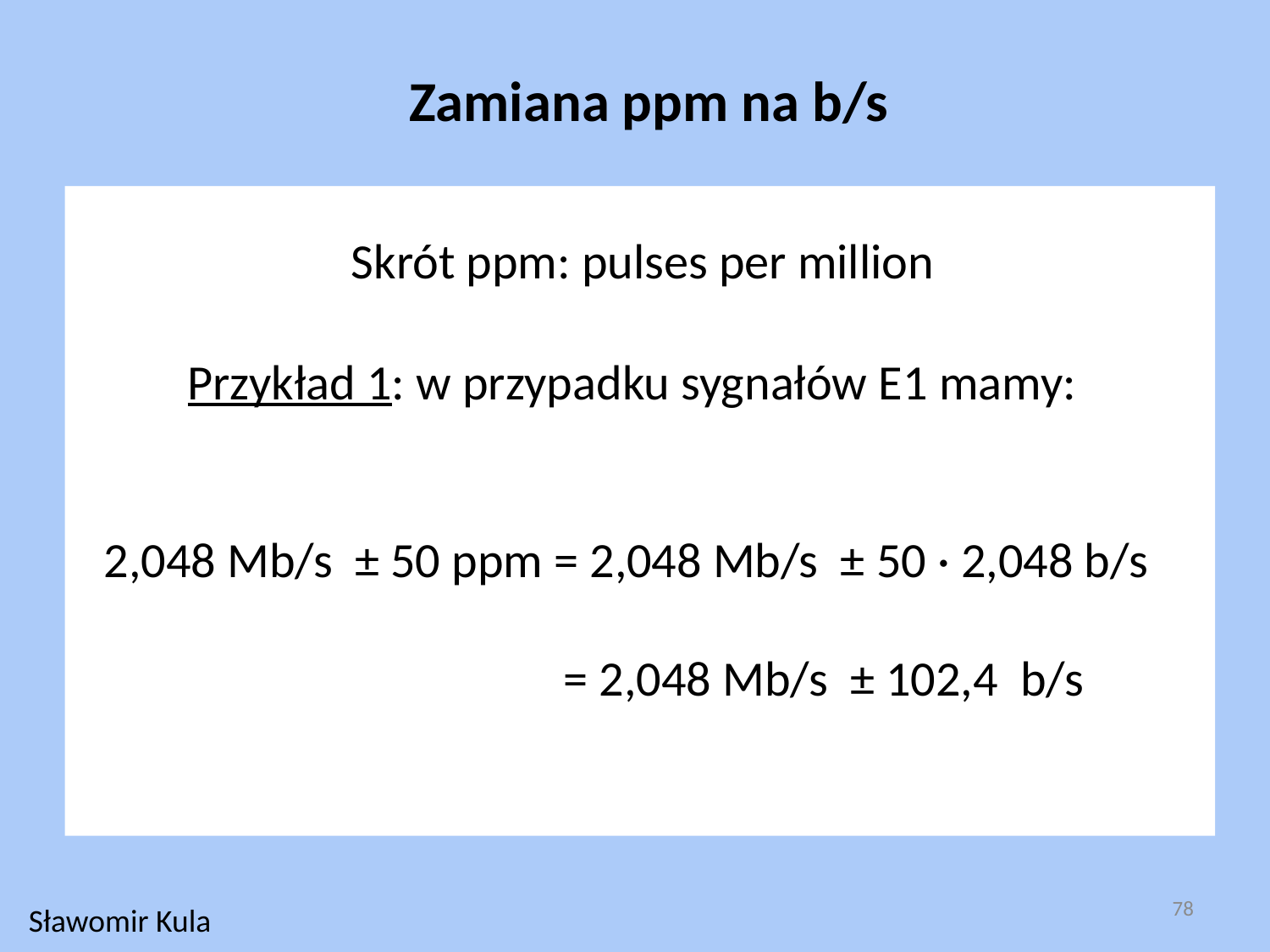

Zamiana ppm na b/s

Skrót ppm: pulses per million

 Przykład 1: w przypadku sygnałów E1 mamy:

2,048 Mb/s  ± 50 ppm = 2,048 Mb/s  ± 50 · 2,048 b/s

 			       = 2,048 Mb/s  ± 102,4  b/s

78
Sławomir Kula